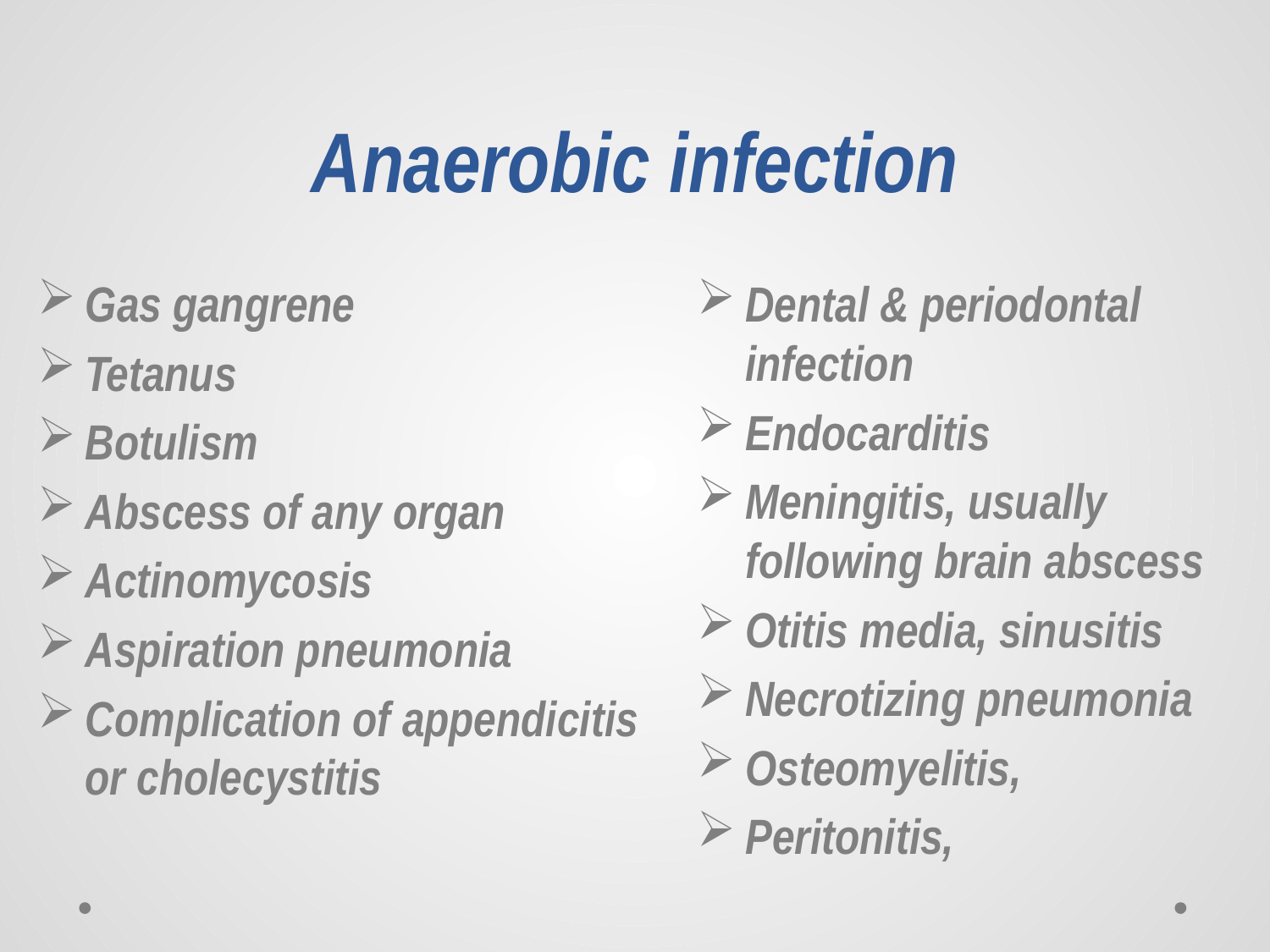

# Anaerobic infection
Gas gangrene
Tetanus
Botulism
Abscess of any organ
Actinomycosis
Aspiration pneumonia
Complication of appendicitis or cholecystitis
Dental & periodontal infection
Endocarditis
Meningitis, usually following brain abscess
Otitis media, sinusitis
Necrotizing pneumonia
Osteomyelitis,
Peritonitis,